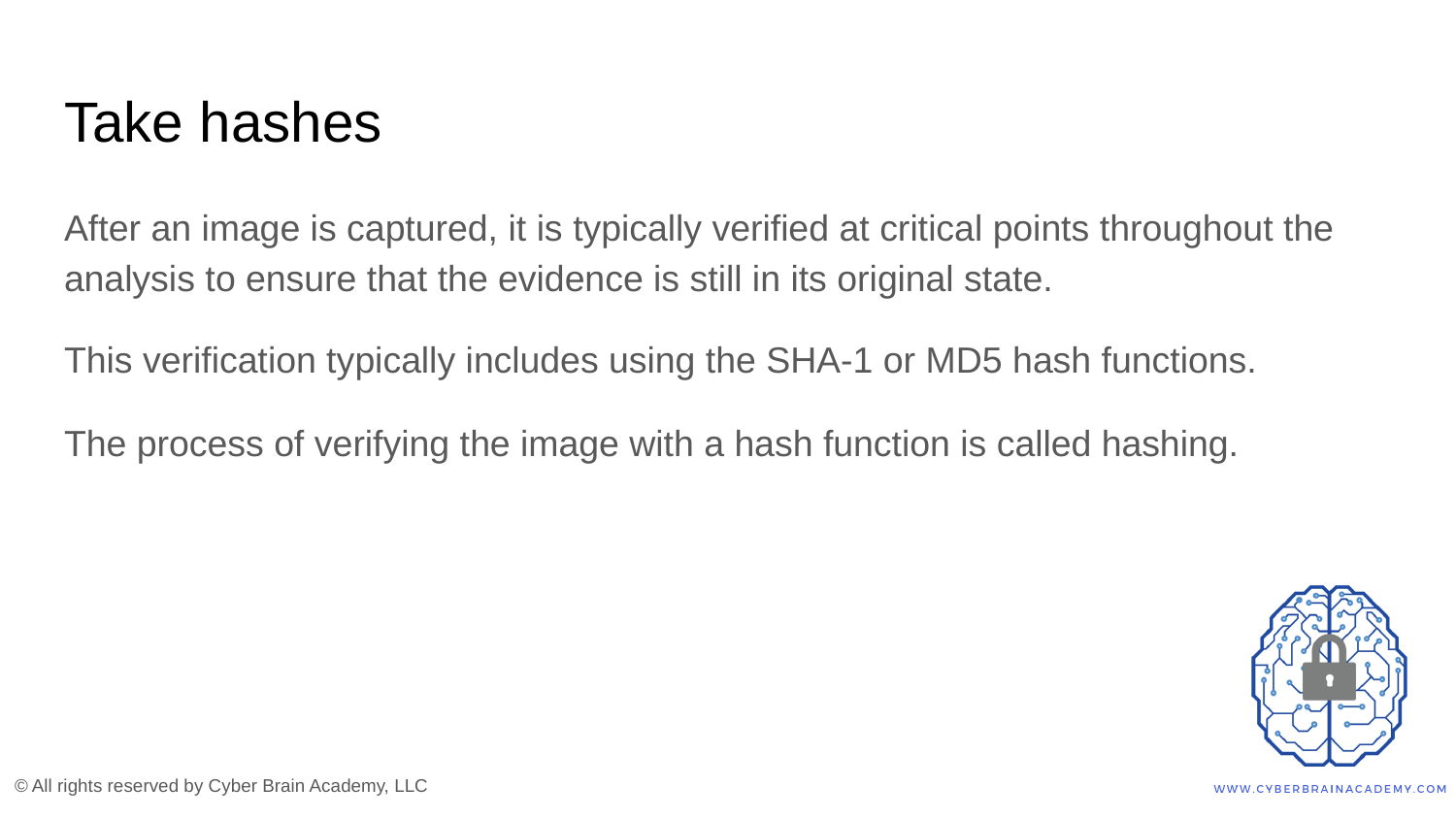

# Take hashes

After an image is captured, it is typically verified at critical points throughout the analysis to ensure that the evidence is still in its original state.
This verification typically includes using the SHA-1 or MD5 hash functions.
The process of verifying the image with a hash function is called hashing.